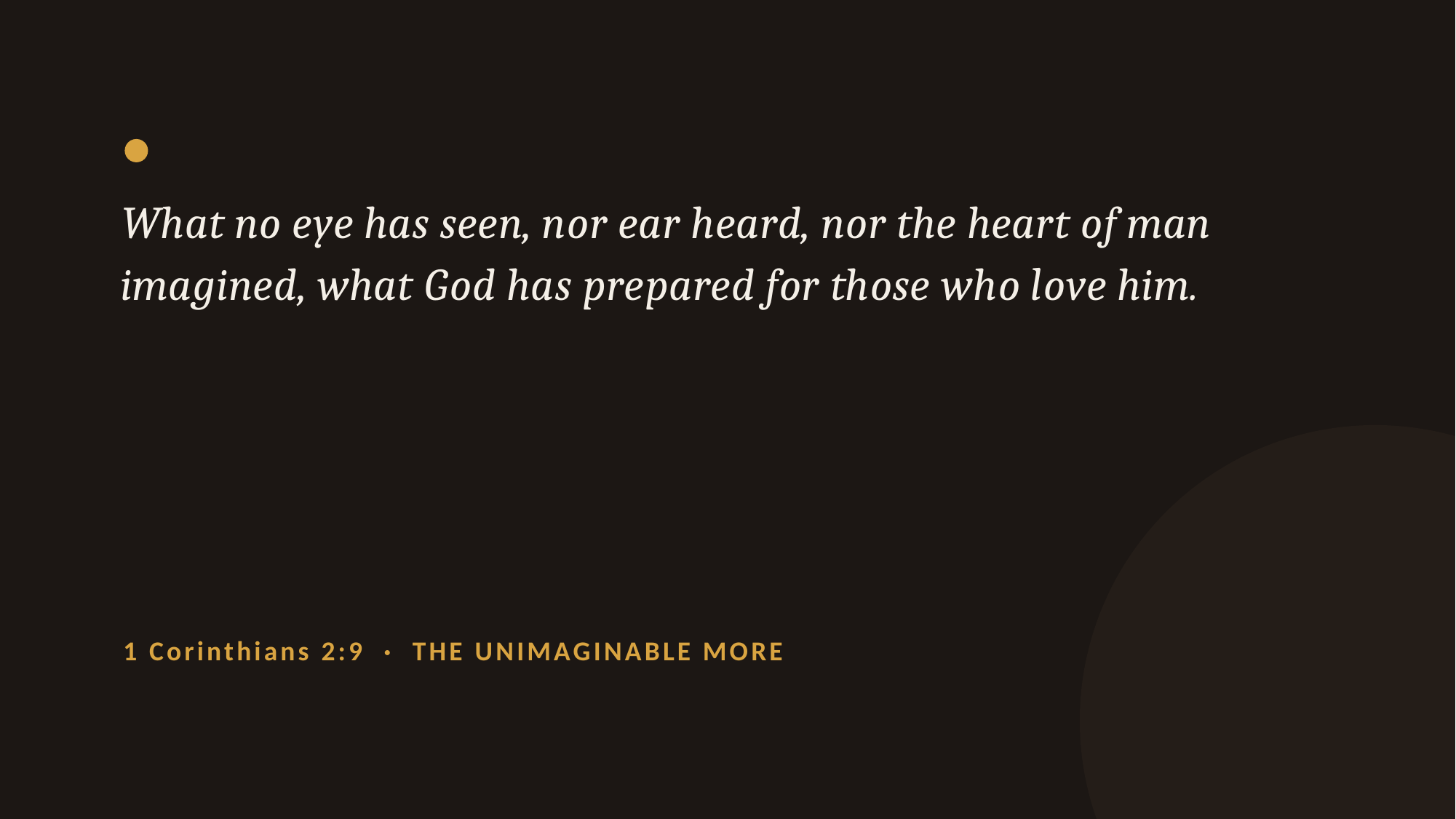

What no eye has seen, nor ear heard, nor the heart of man imagined, what God has prepared for those who love him.

1 Corinthians 2:9  ·  THE UNIMAGINABLE MORE